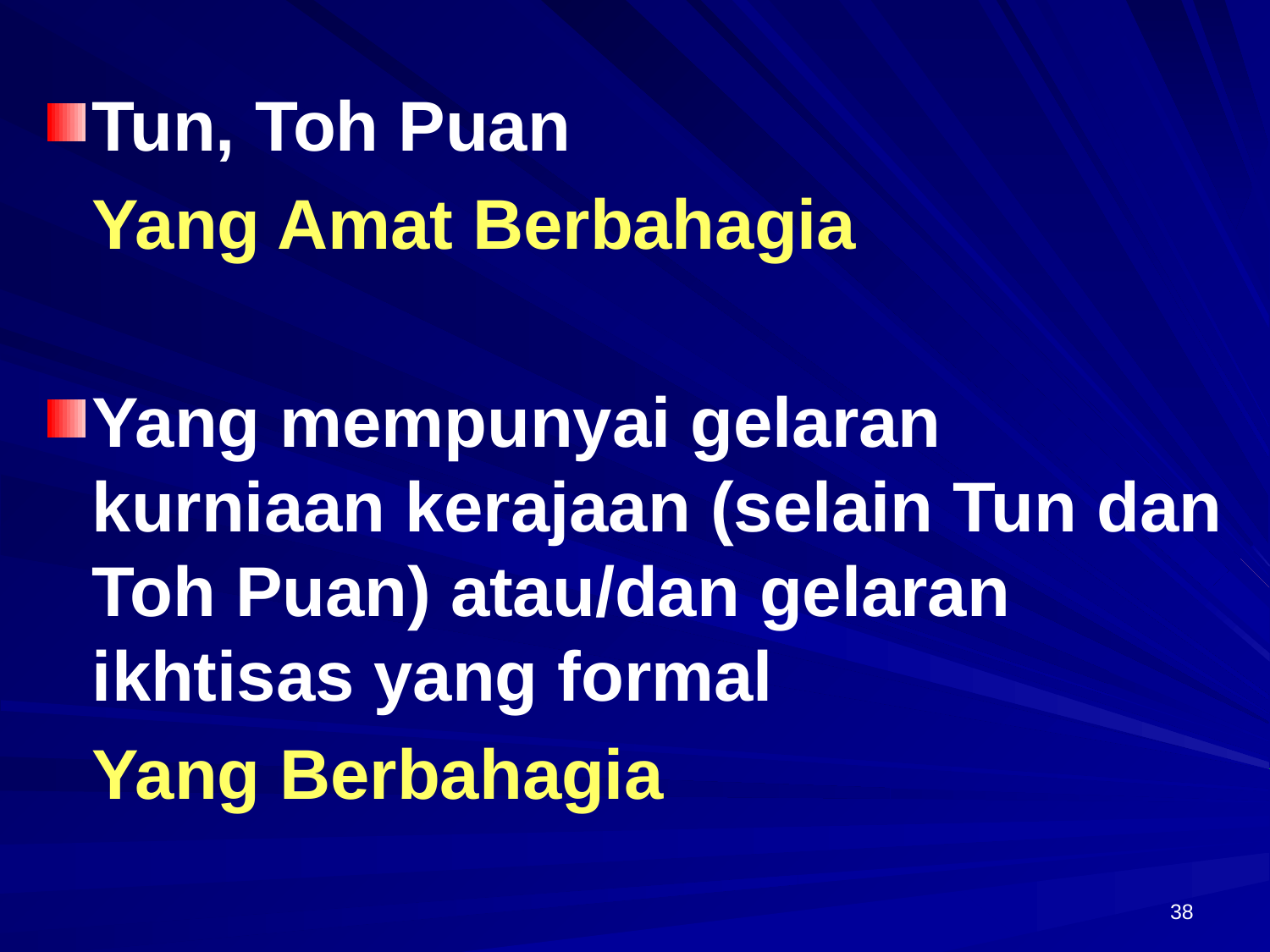

Tun, Toh Puan
	Yang Amat Berbahagia

Yang mempunyai gelaran kurniaan kerajaan (selain Tun dan Toh Puan) atau/dan gelaran ikhtisas yang formal
	Yang Berbahagia
38